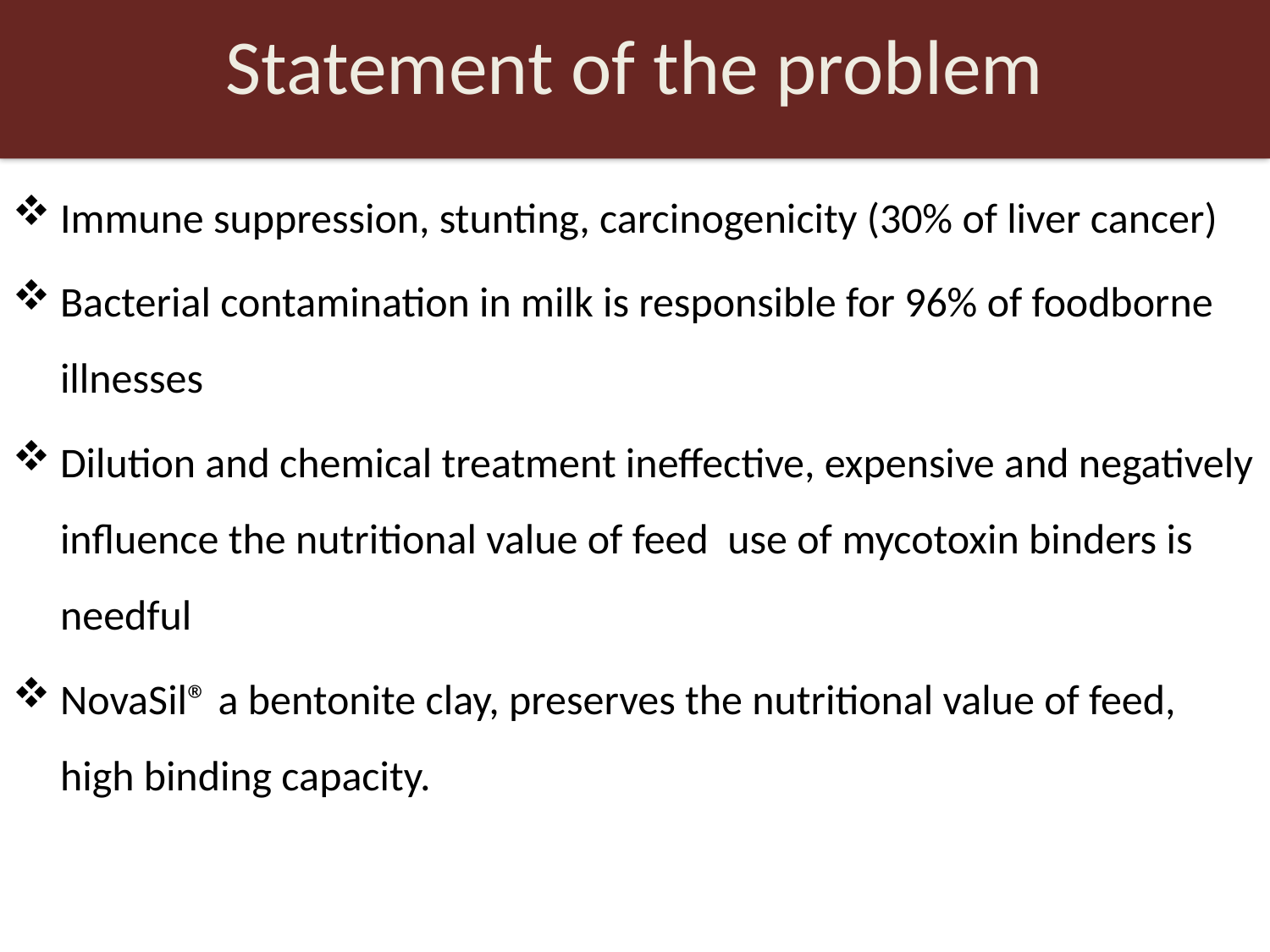

# Statement of the problem
Immune suppression, stunting, carcinogenicity (30% of liver cancer)
Bacterial contamination in milk is responsible for 96% of foodborne illnesses
Dilution and chemical treatment ineffective, expensive and negatively influence the nutritional value of feed  use of mycotoxin binders is needful
NovaSil® a bentonite clay, preserves the nutritional value of feed, high binding capacity.